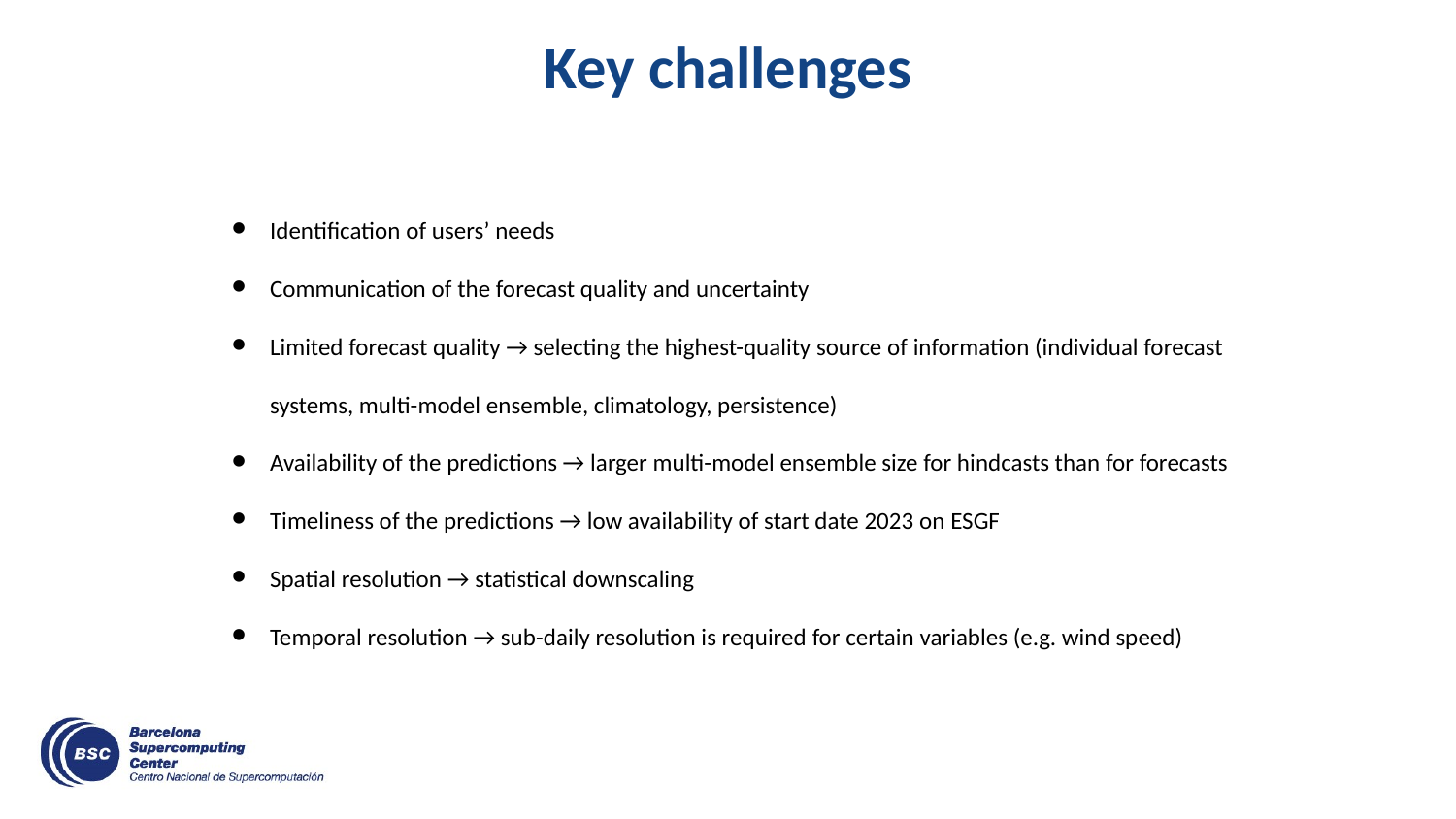

# Key challenges
Identification of users’ needs
Communication of the forecast quality and uncertainty
Limited forecast quality → selecting the highest-quality source of information (individual forecast systems, multi-model ensemble, climatology, persistence)
Availability of the predictions → larger multi-model ensemble size for hindcasts than for forecasts
Timeliness of the predictions → low availability of start date 2023 on ESGF
Spatial resolution → statistical downscaling
Temporal resolution → sub-daily resolution is required for certain variables (e.g. wind speed)